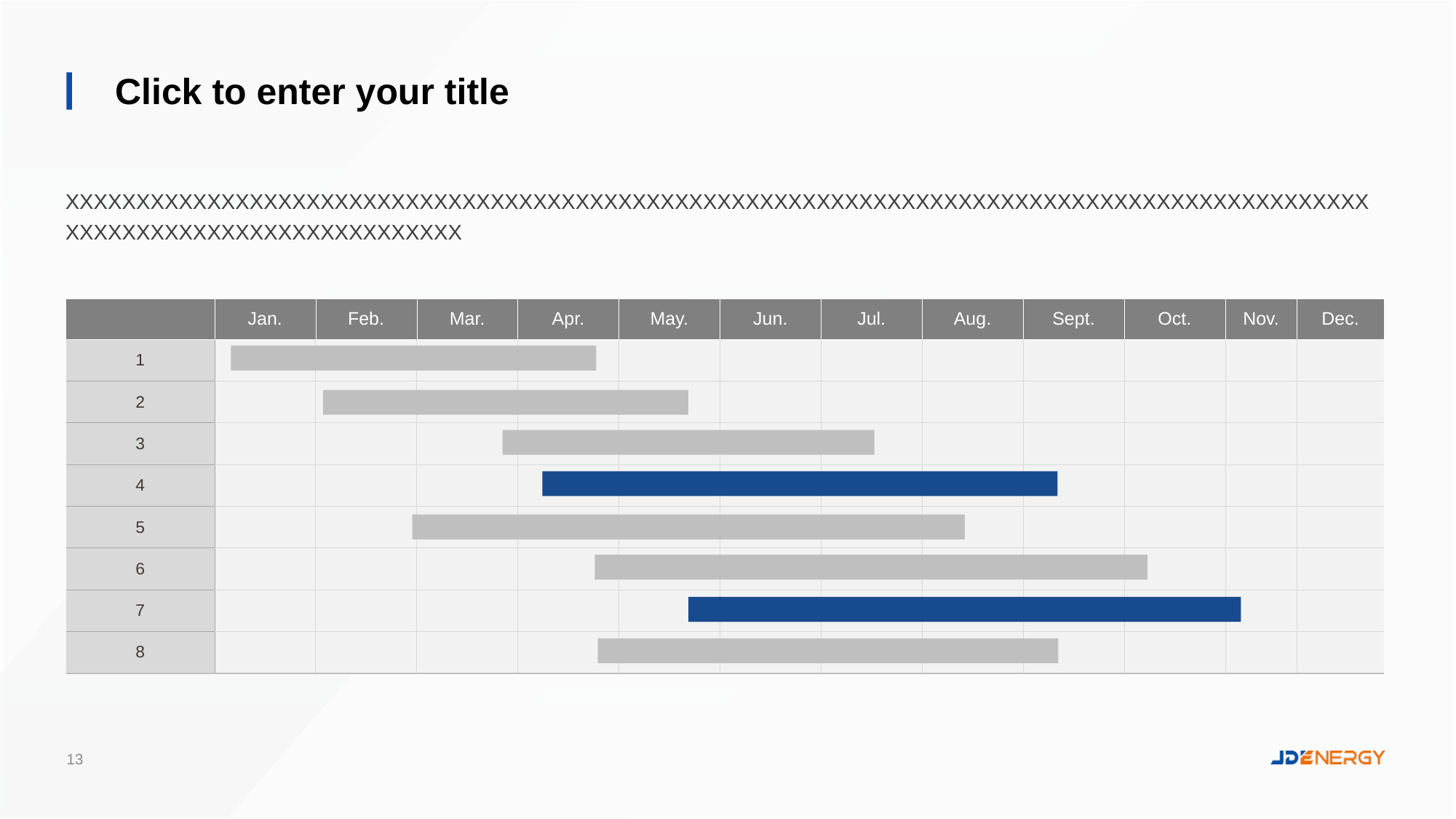

Click to enter your title
XXXXXXXXXXXXXXXXXXXXXXXXXXXXXXXXXXXXXXXXXXXXXXXXXXXXXXXXXXXXXXXXXXXXXXXXXXXXXXXXXXXXXXXXXXXXXXXXXXXXXXXXXXXXXXXXXXXXXXXX
|  | Jan. | Feb. | Mar. | Apr. | May. | Jun. | Jul. | Aug. | Sept. | Oct. | Nov. | Dec. |
| --- | --- | --- | --- | --- | --- | --- | --- | --- | --- | --- | --- | --- |
| 1 |  |  |  |  |  |  |  |  |  |  |  |  |
| 2 |  |  |  |  |  |  |  |  |  |  |  |  |
| 3 |  |  |  |  |  |  |  |  |  |  |  |  |
| 4 |  |  |  |  |  |  |  |  |  |  |  |  |
| 5 |  |  |  |  |  |  |  |  |  |  |  |  |
| 6 |  |  |  |  |  |  |  |  |  |  |  |  |
| 7 |  |  |  |  |  |  |  |  |  |  |  |  |
| 8 |  |  |  |  |  |  |  |  |  |  |  |  |

13